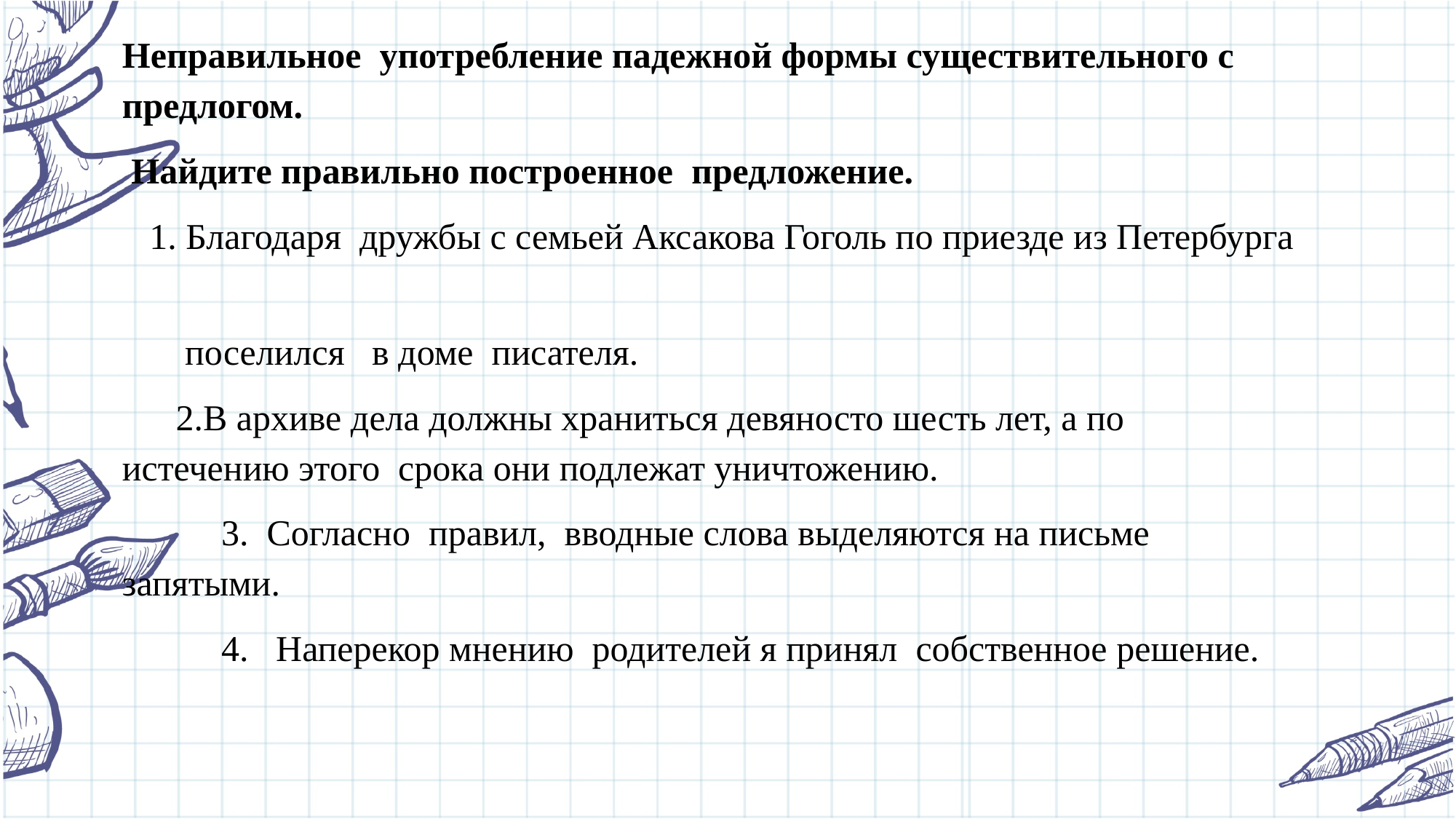

Неправильное  употребление падежной формы существительного с предлогом.
 Найдите правильно построенное  предложение.
   1. Благодаря  дружбы с семьей Аксакова Гоголь по приезде из Петербурга
 поселился   в доме  писателя.
2.В архиве дела должны храниться девяносто шесть лет, а по истечению этого  срока они подлежат уничтожению.
     3.  Согласно  правил,  вводные слова выделяются на письме запятыми.
     4.   Наперекор мнению  родителей я принял  собственное решение.